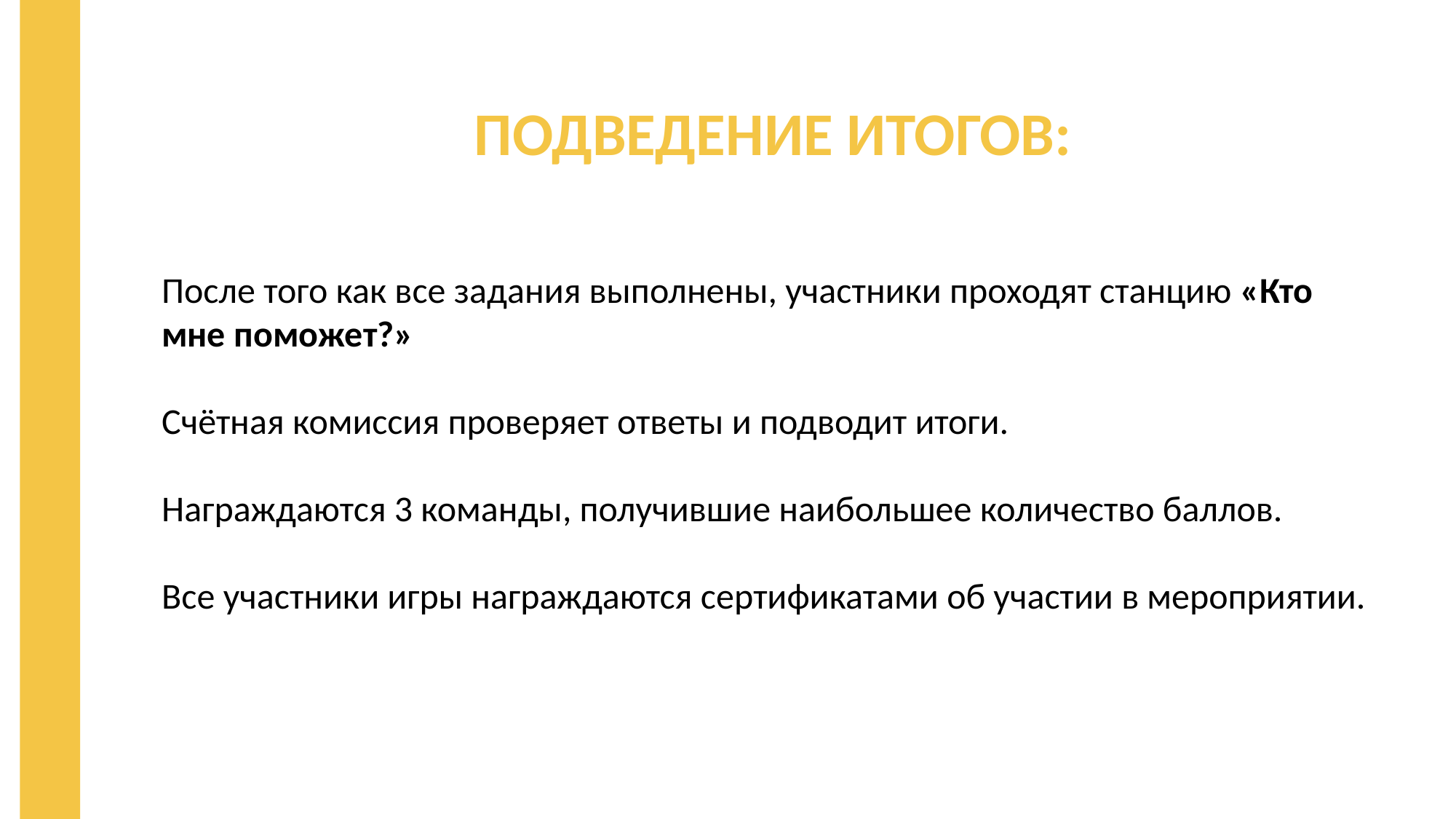

ПОДВЕДЕНИЕ ИТОГОВ:
После того как все задания выполнены, участники проходят станцию «Кто мне поможет?»

Счётная комиссия проверяет ответы и подводит итоги.

Награждаются 3 команды, получившие наибольшее количество баллов.

Все участники игры награждаются сертификатами об участии в мероприятии.